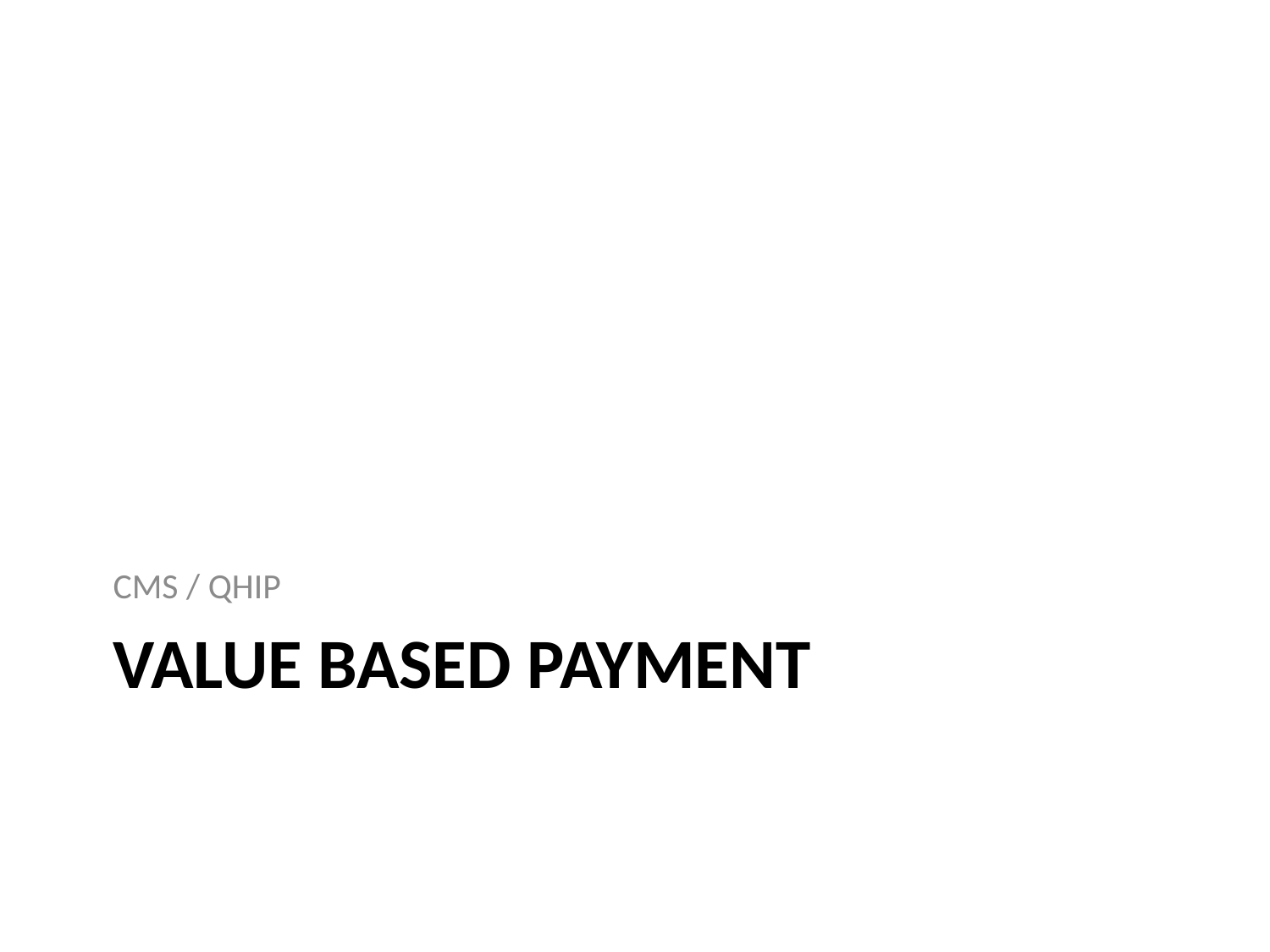

CMS / QHIP
# Value Based Payment